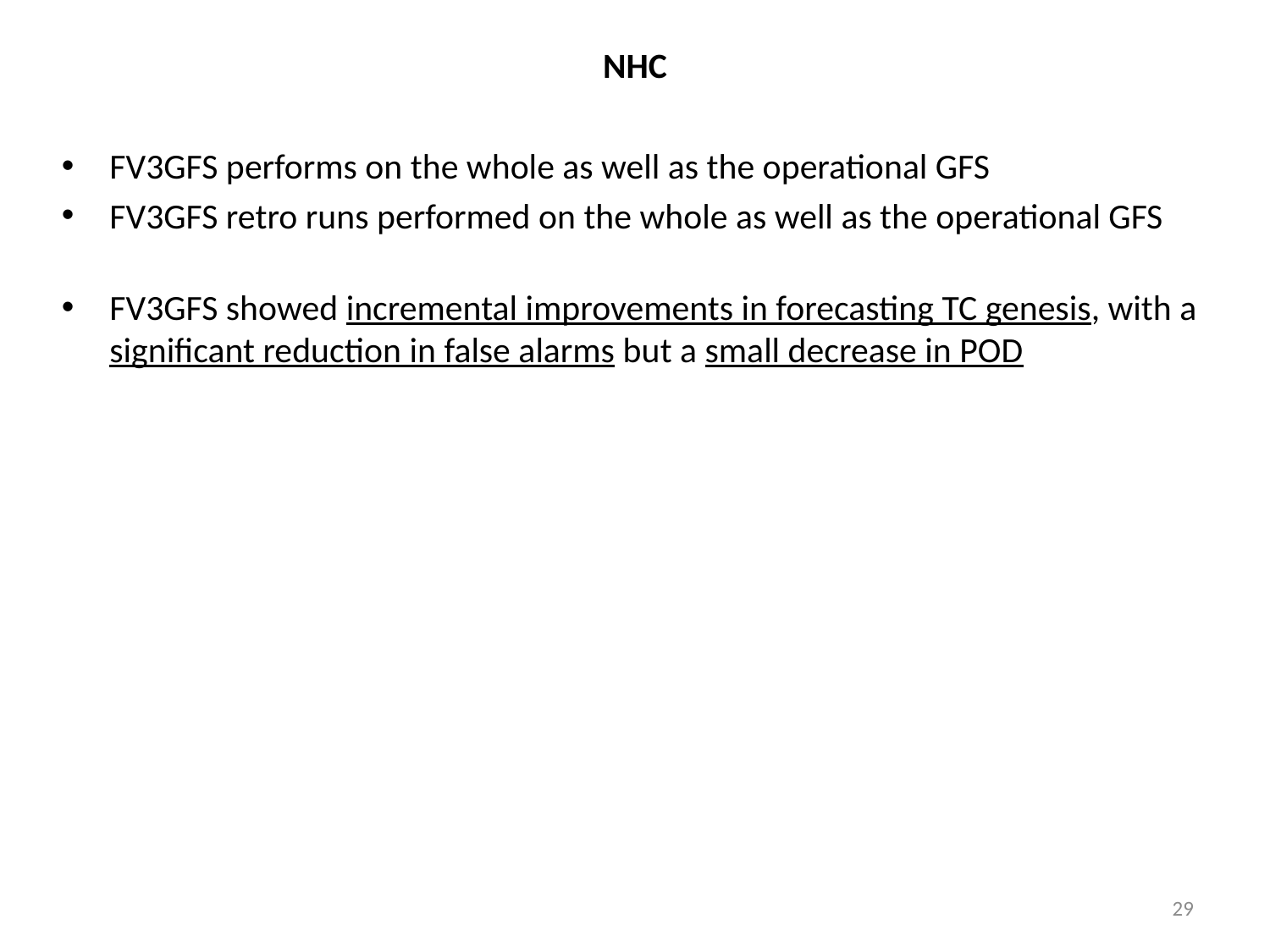

# NHC
FV3GFS performs on the whole as well as the operational GFS
FV3GFS retro runs performed on the whole as well as the operational GFS

FV3GFS showed incremental improvements in forecasting TC genesis, with a significant reduction in false alarms but a small decrease in POD

29